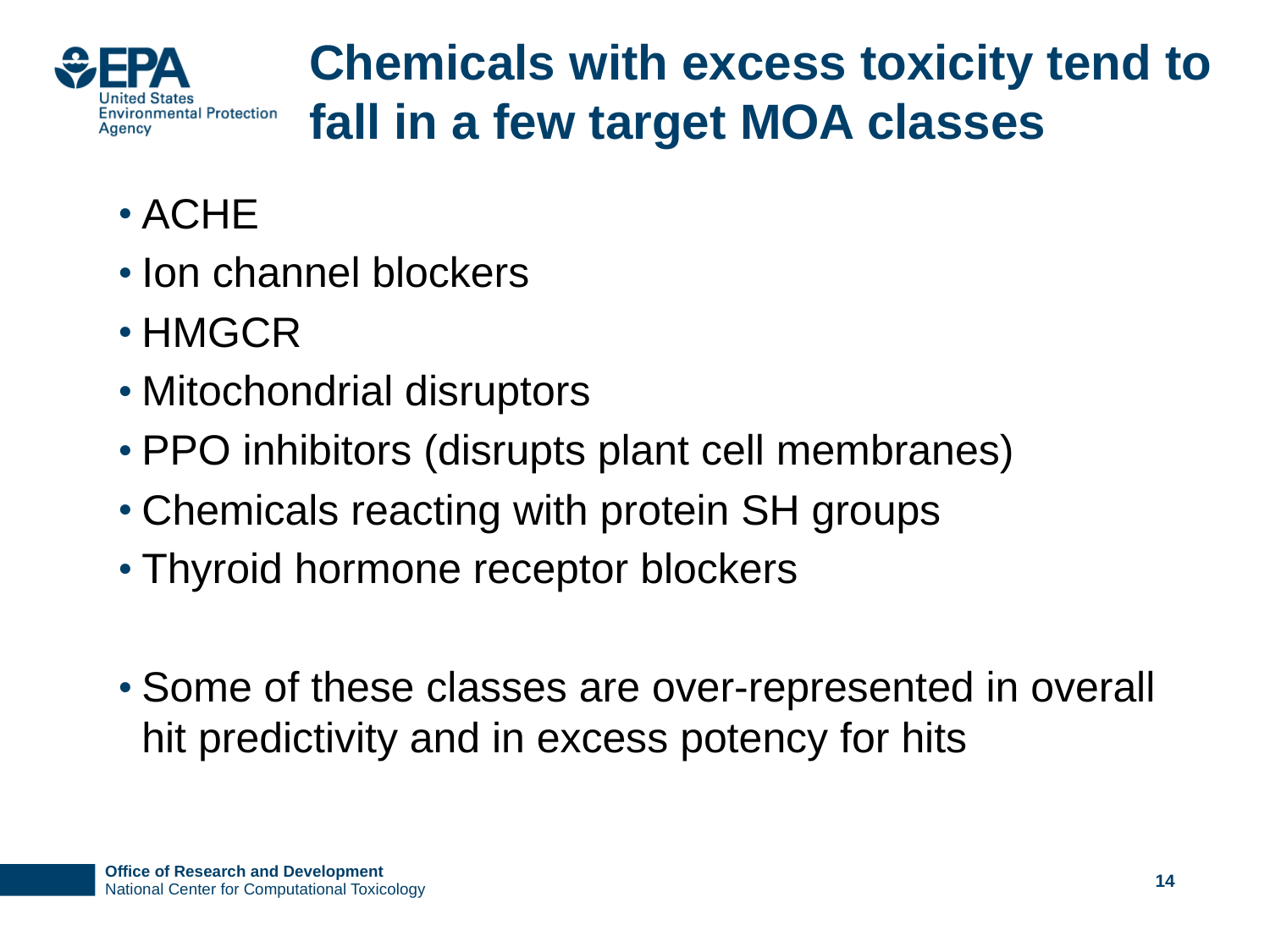

# Chemicals with excess toxicity tend to fall in a few target MOA classes
ACHE
Ion channel blockers
HMGCR
Mitochondrial disruptors
PPO inhibitors (disrupts plant cell membranes)
Chemicals reacting with protein SH groups
Thyroid hormone receptor blockers

Some of these classes are over-represented in overall hit predictivity and in excess potency for hits
14